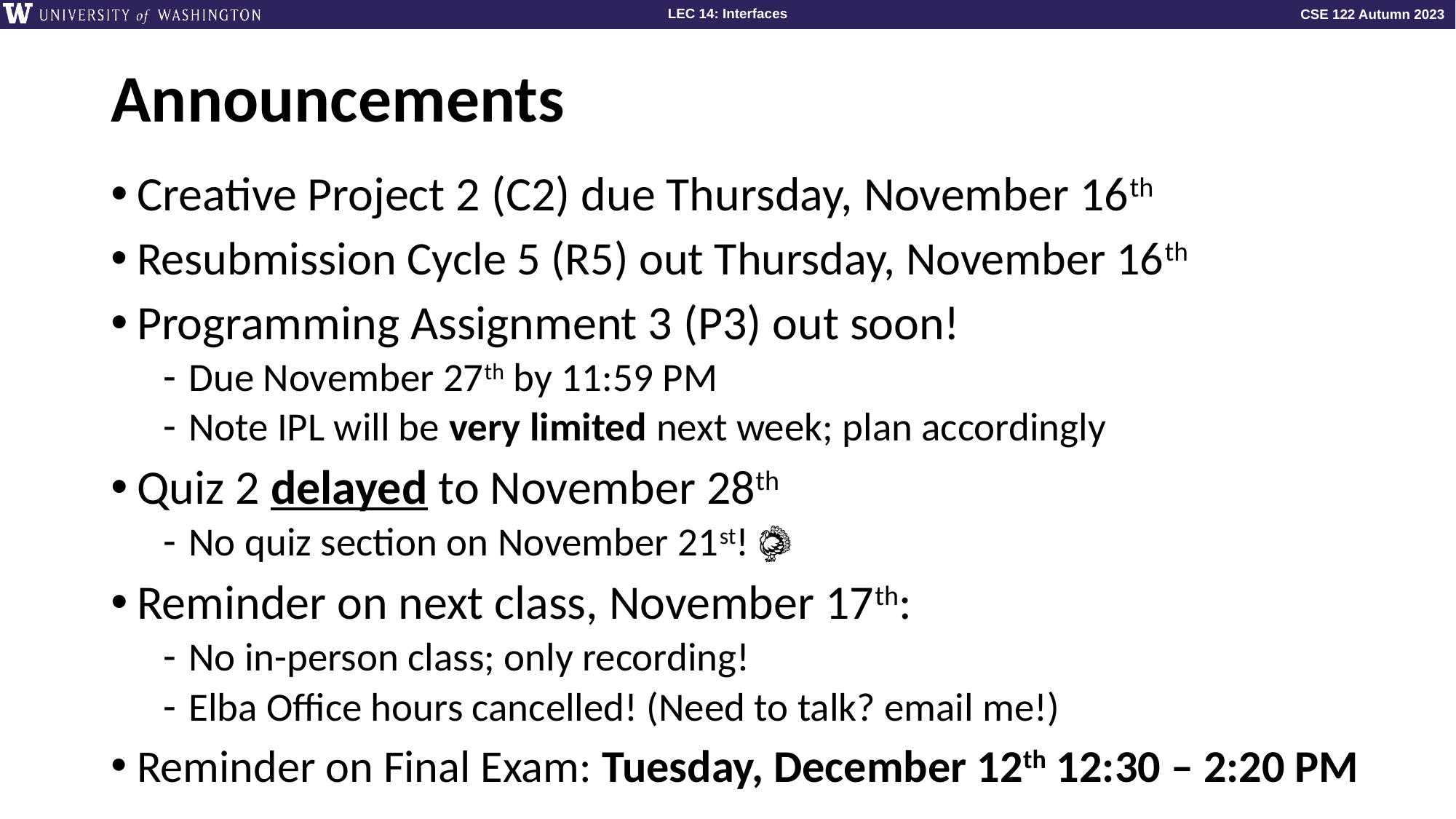

# Announcements
Creative Project 2 (C2) due Thursday, November 16th
Resubmission Cycle 5 (R5) out Thursday, November 16th
Programming Assignment 3 (P3) out soon!
Due November 27th by 11:59 PM
Note IPL will be very limited next week; plan accordingly
Quiz 2 delayed to November 28th
No quiz section on November 21st! 🦃
Reminder on next class, November 17th:
No in-person class; only recording!
Elba Office hours cancelled! (Need to talk? email me!)
Reminder on Final Exam: Tuesday, December 12th 12:30 – 2:20 PM